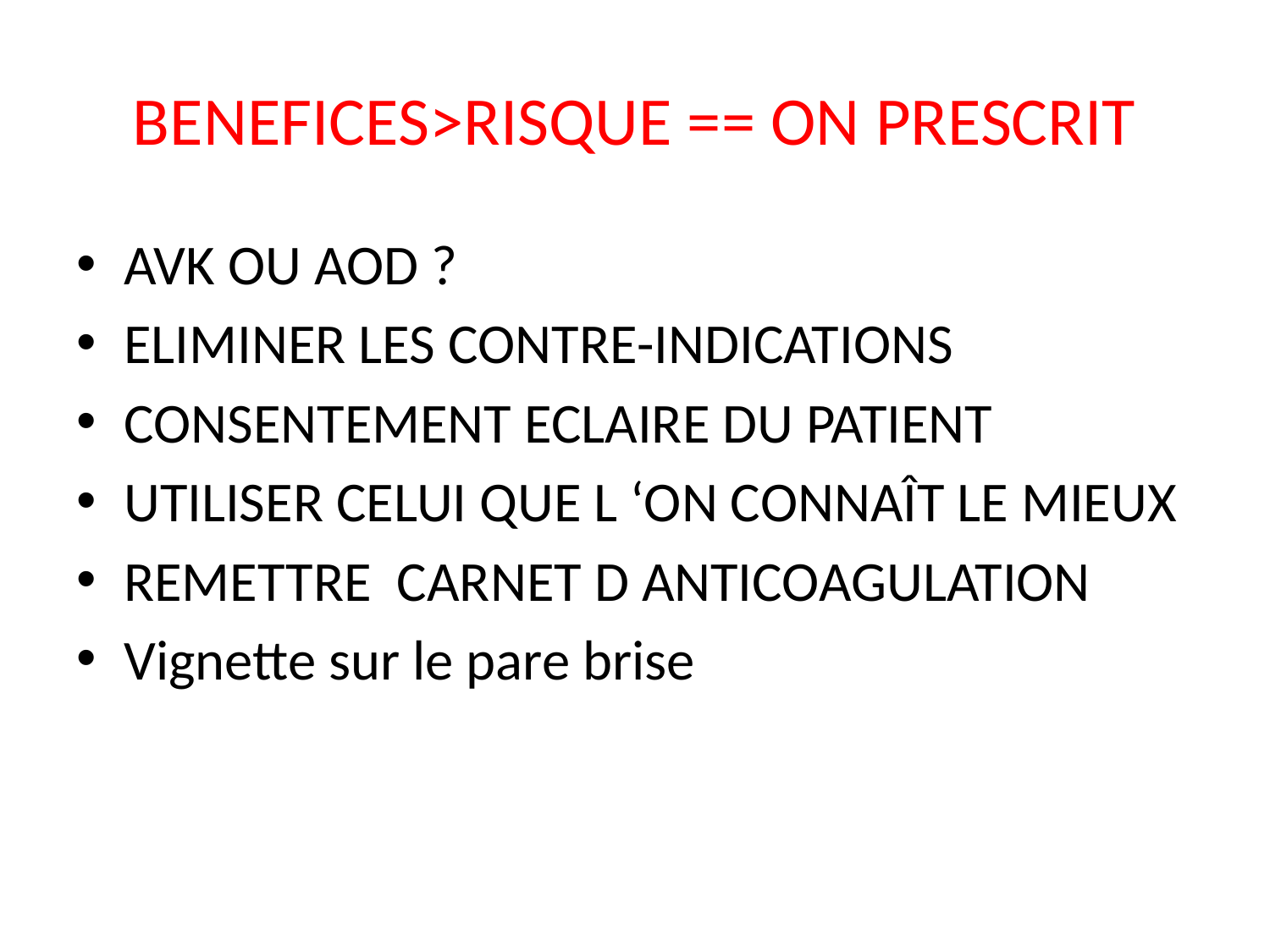

# BENEFICES>RISQUE == ON PRESCRIT
AVK OU AOD ?
ELIMINER LES CONTRE-INDICATIONS
CONSENTEMENT ECLAIRE DU PATIENT
UTILISER CELUI QUE L ‘ON CONNAÎT LE MIEUX
REMETTRE  CARNET D ANTICOAGULATION
Vignette sur le pare brise